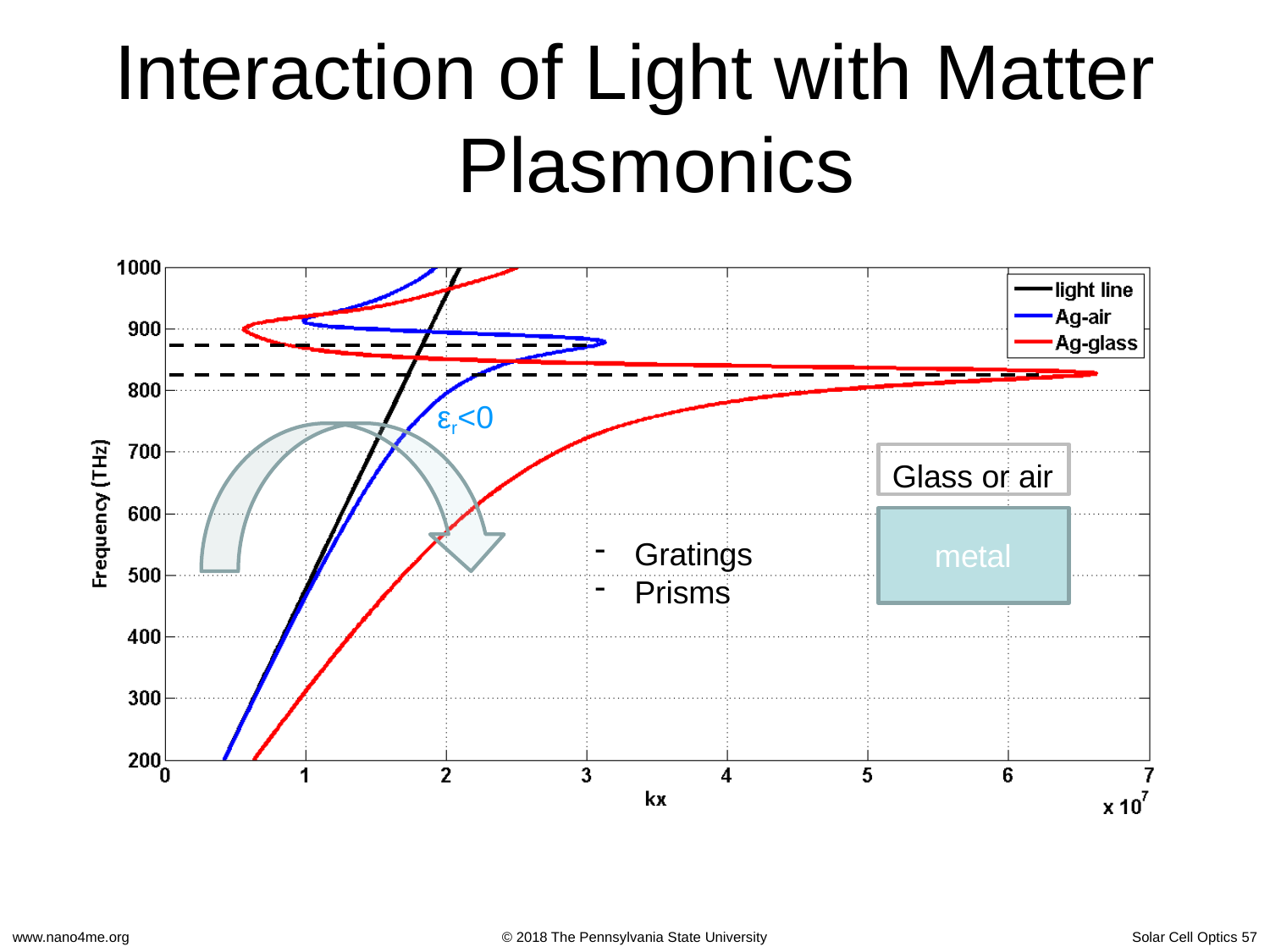

# Interaction of Light with Matter  Plasmonics

εr<0

Glass or air

Gratings
Prisms
metal